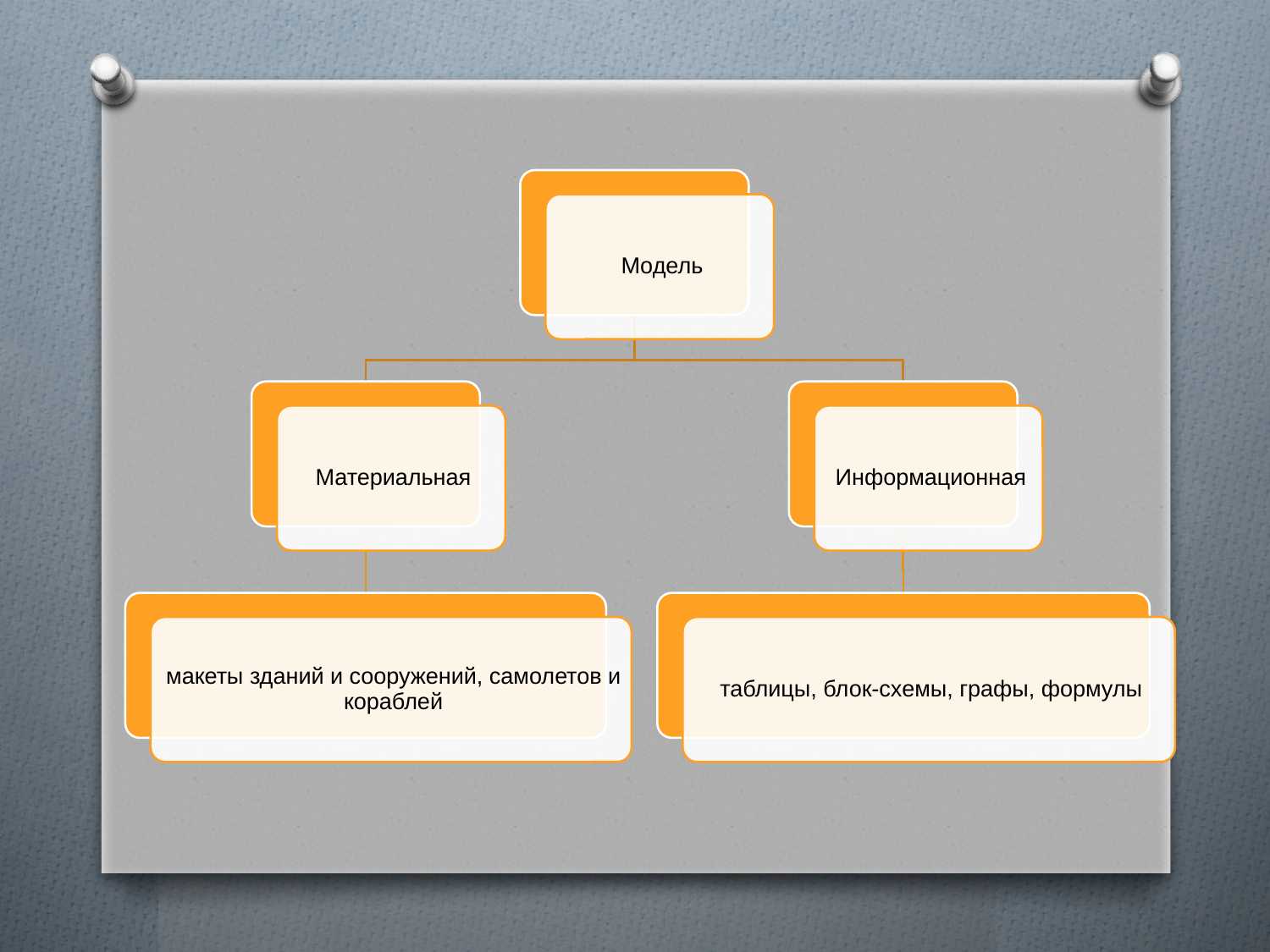

Модель
Материальная
макеты зданий и сооружений, самолетов и кораблей
Информационная
таблицы, блок-схемы, графы, формулы